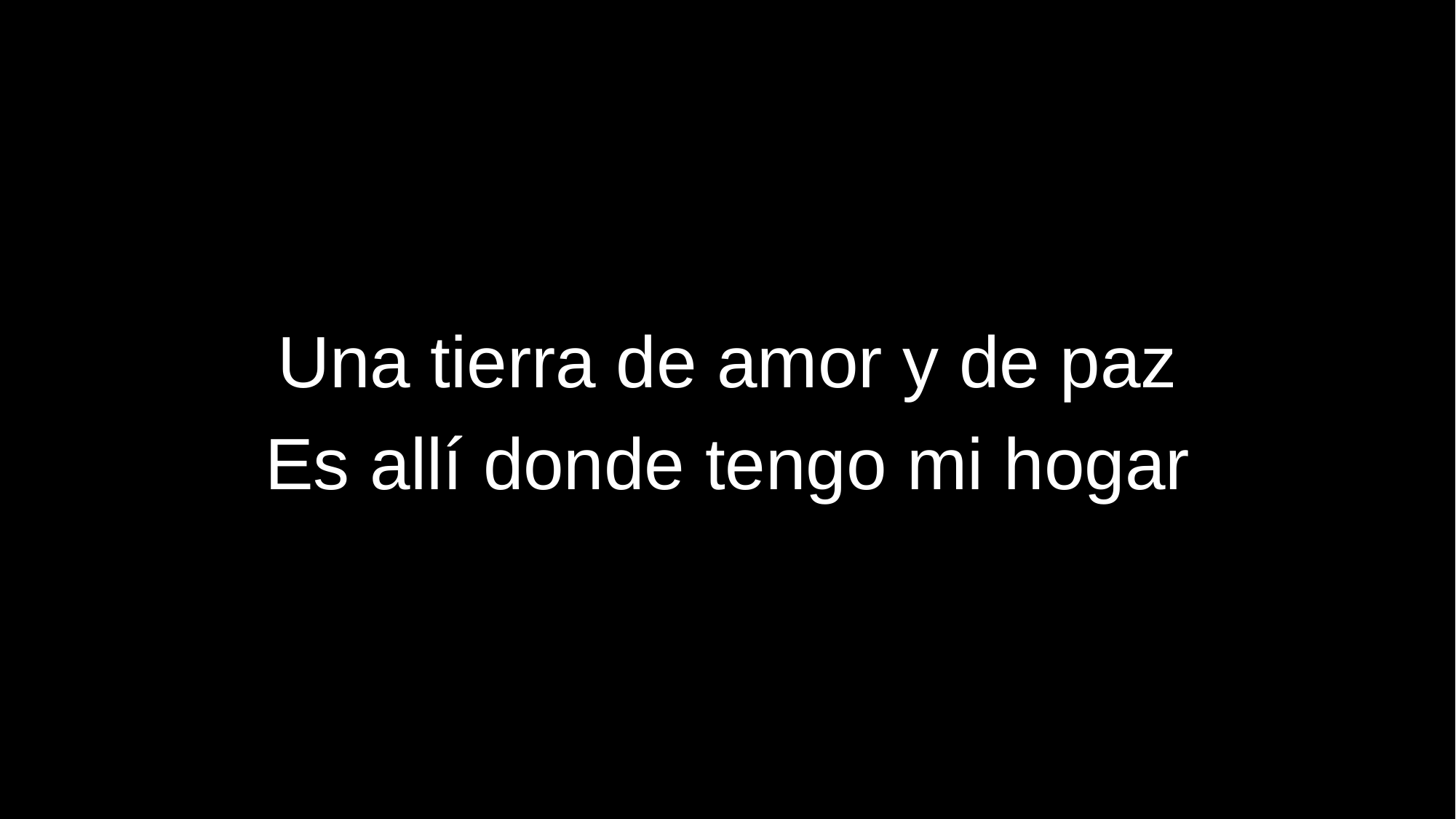

Una tierra de amor y de paz
Es allí donde tengo mi hogar